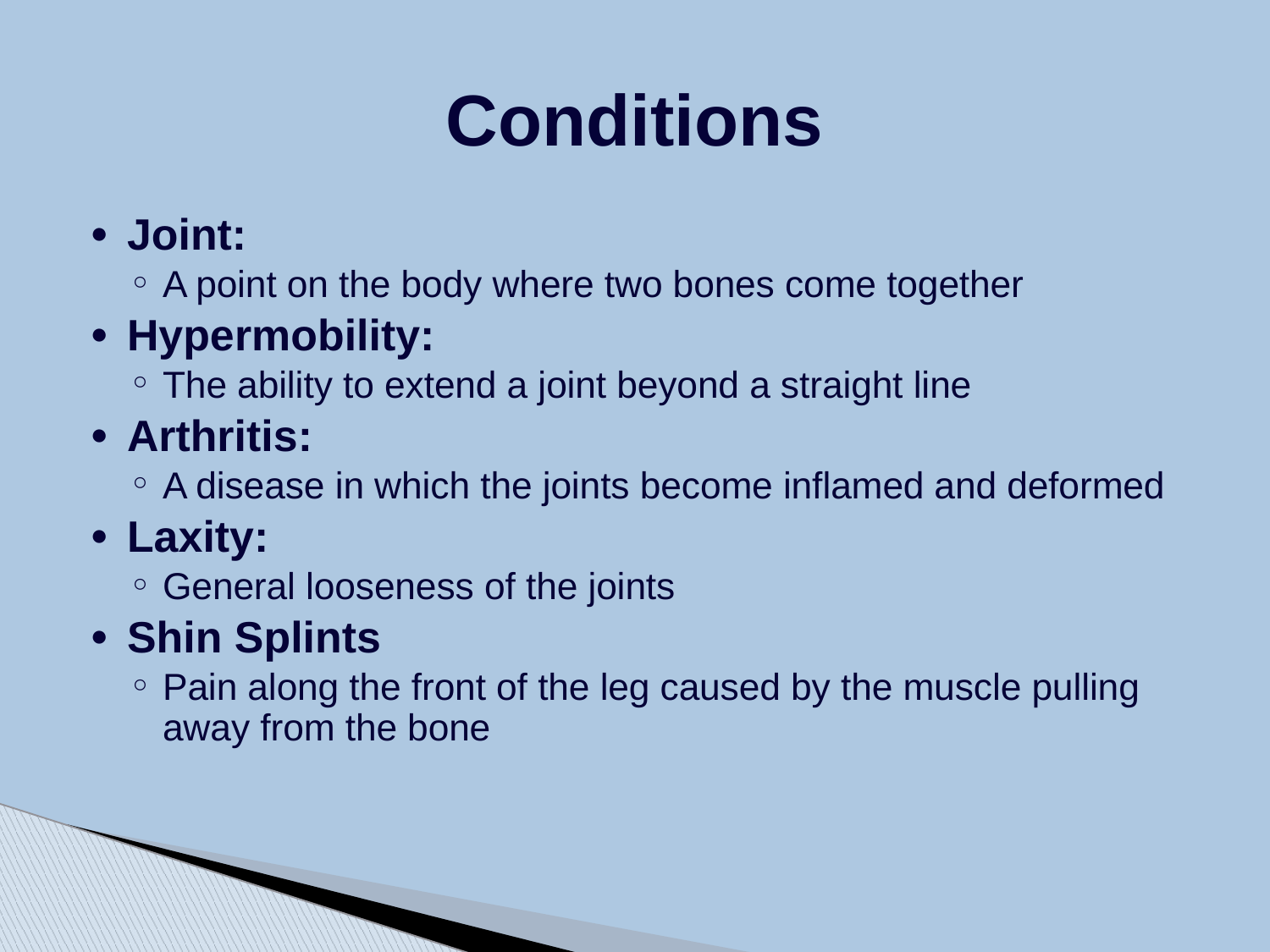

# Conditions
Joint:
A point on the body where two bones come together
Hypermobility:
The ability to extend a joint beyond a straight line
Arthritis:
A disease in which the joints become inflamed and deformed
Laxity:
General looseness of the joints
Shin Splints
Pain along the front of the leg caused by the muscle pulling away from the bone